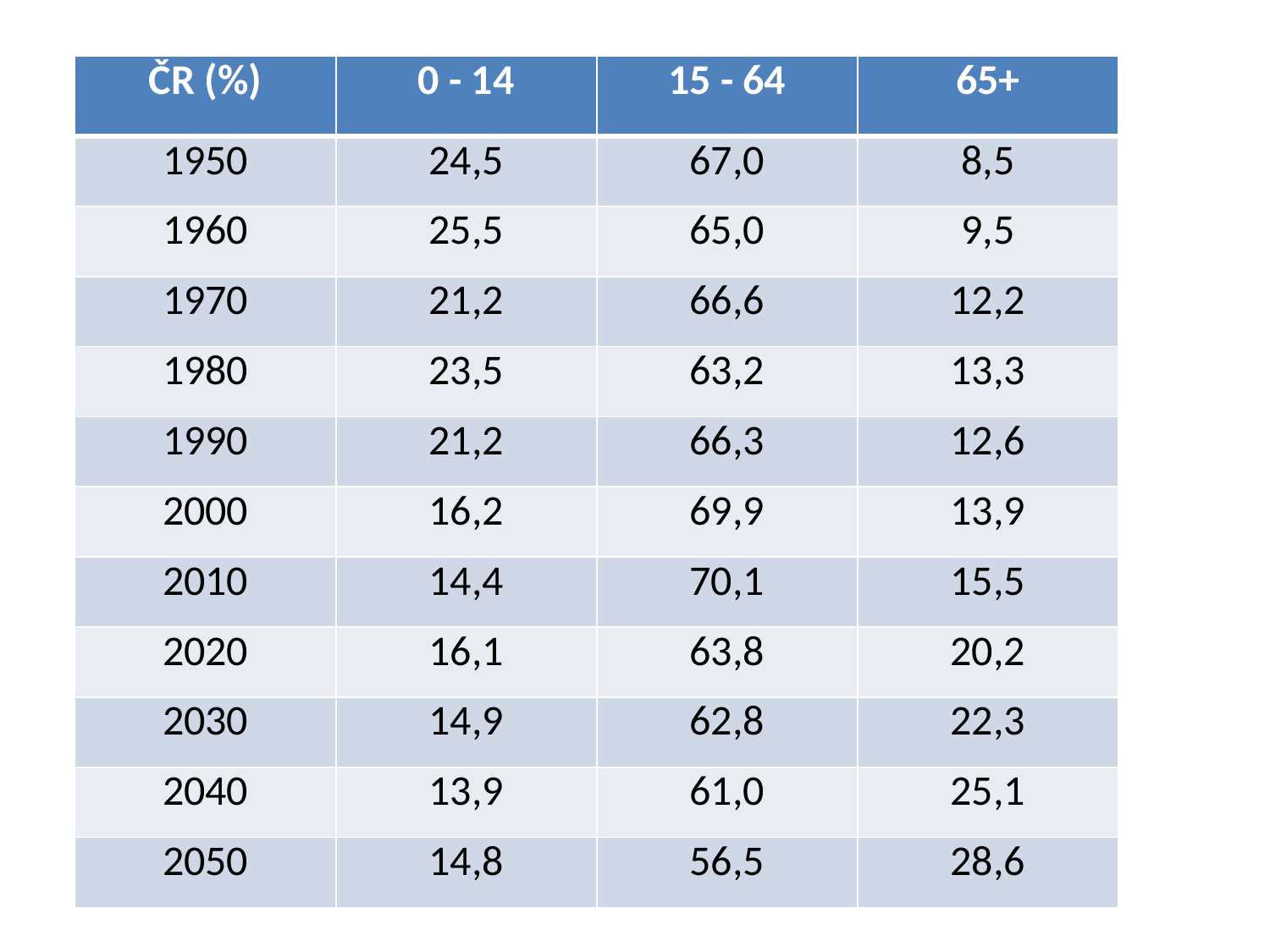

| ČR (%) | 0 - 14 | 15 - 64 | 65+ |
| --- | --- | --- | --- |
| 1950 | 24,5 | 67,0 | 8,5 |
| 1960 | 25,5 | 65,0 | 9,5 |
| 1970 | 21,2 | 66,6 | 12,2 |
| 1980 | 23,5 | 63,2 | 13,3 |
| 1990 | 21,2 | 66,3 | 12,6 |
| 2000 | 16,2 | 69,9 | 13,9 |
| 2010 | 14,4 | 70,1 | 15,5 |
| 2020 | 16,1 | 63,8 | 20,2 |
| 2030 | 14,9 | 62,8 | 22,3 |
| 2040 | 13,9 | 61,0 | 25,1 |
| 2050 | 14,8 | 56,5 | 28,6 |